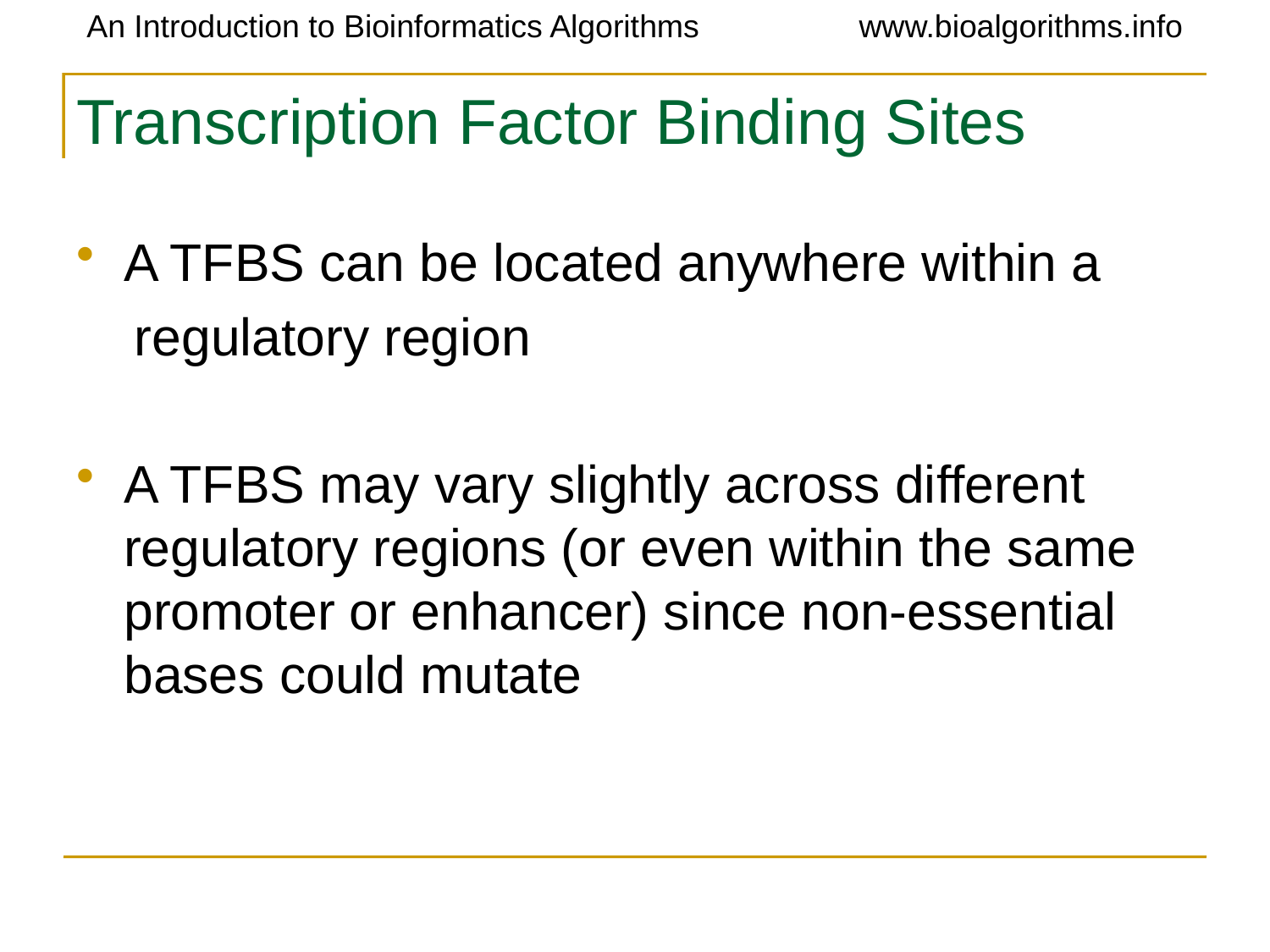

# Transcription Factor Binding Sites
A TFBS can be located anywhere within a
    regulatory region

A TFBS may vary slightly across different regulatory regions (or even within the same promoter or enhancer) since non-essential bases could mutate